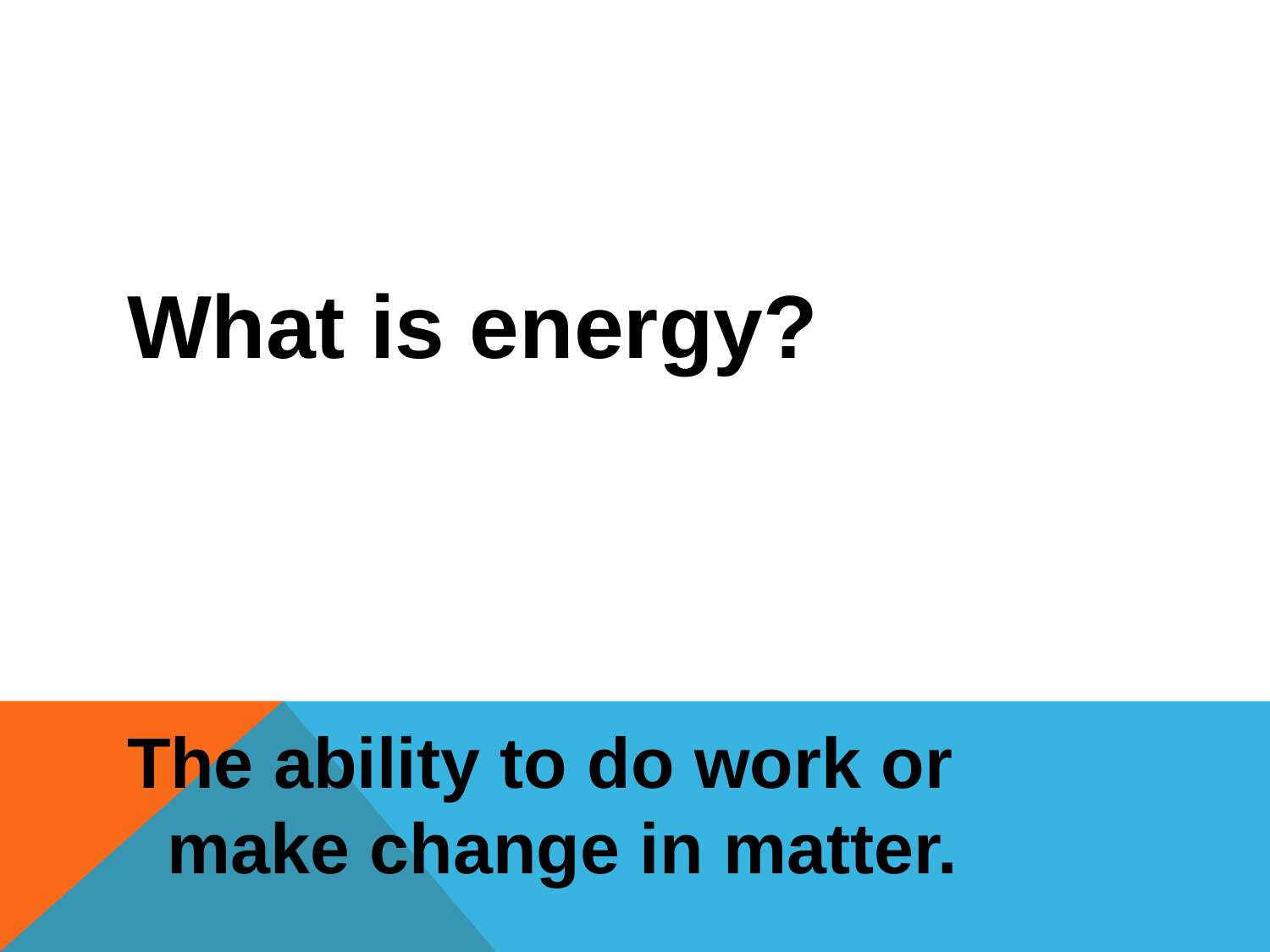

What is energy?

The ability to do work or make change in matter.